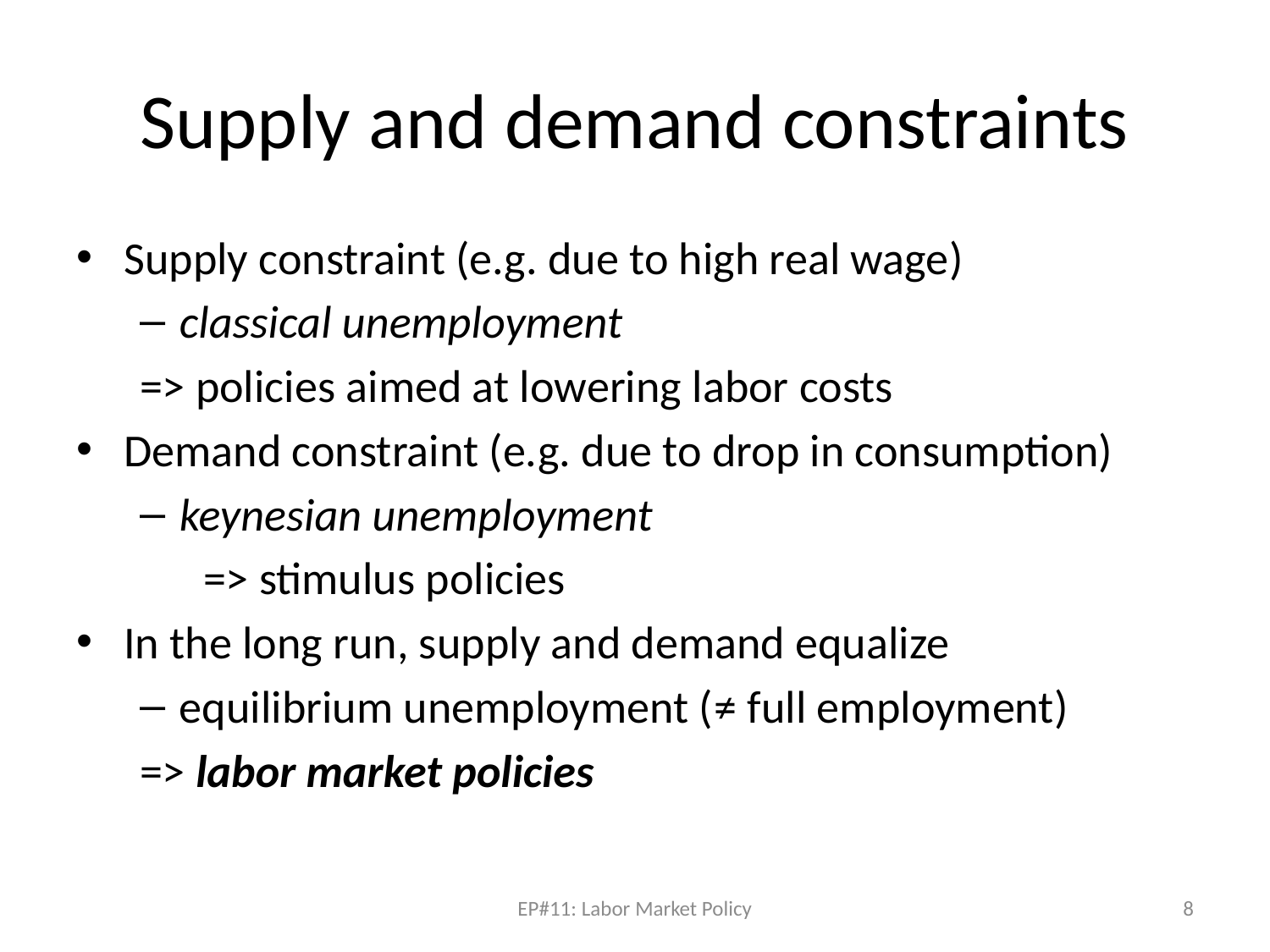

# Supply and demand constraints
Supply constraint (e.g. due to high real wage)
classical unemployment
=> policies aimed at lowering labor costs
Demand constraint (e.g. due to drop in consumption)
keynesian unemployment
	=> stimulus policies
In the long run, supply and demand equalize
equilibrium unemployment (≠ full employment)
=> labor market policies
EP#11: Labor Market Policy
8